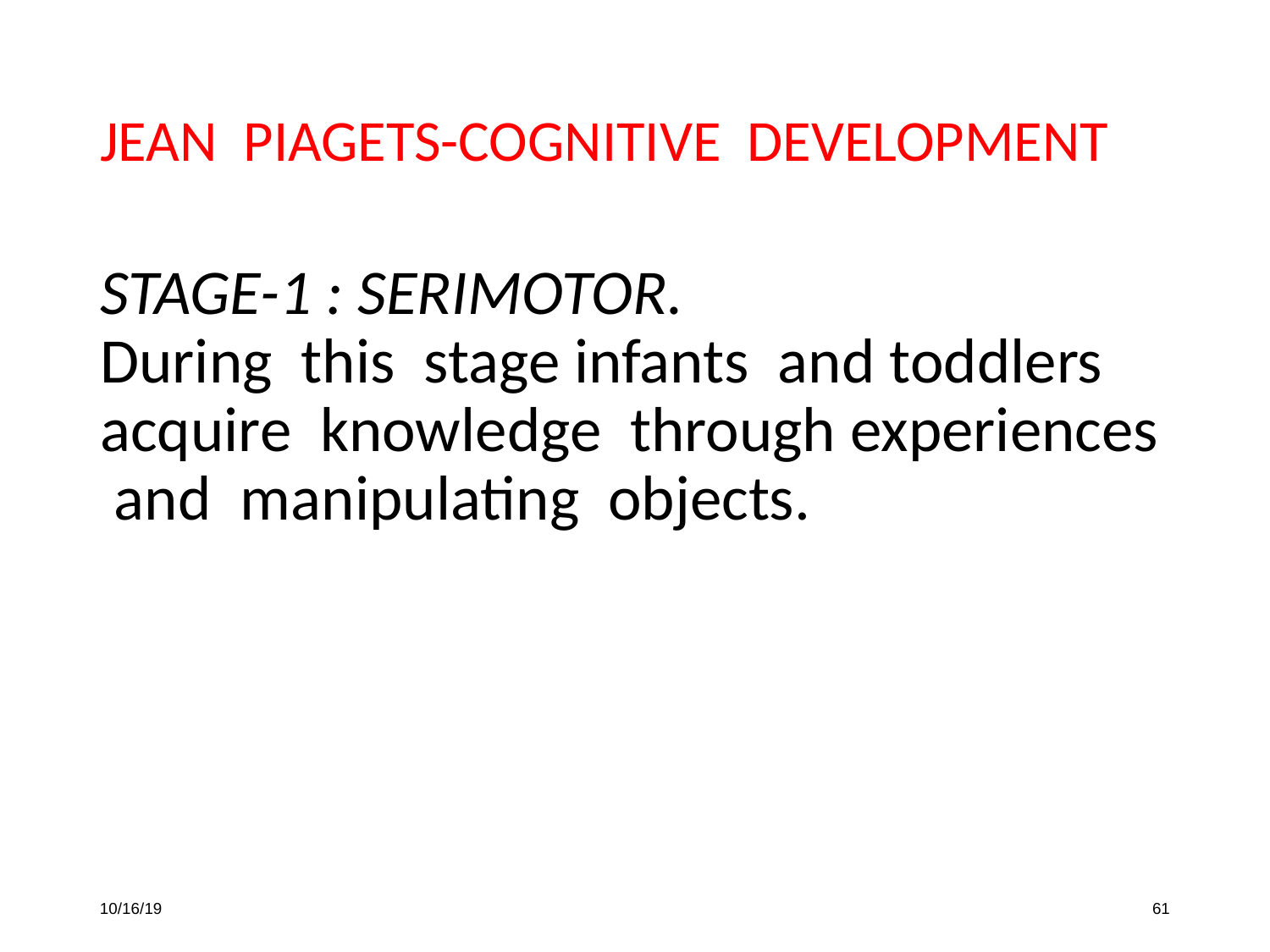

JEAN  PIAGETS-COGNITIVE  DEVELOPMENT
STAGE-1 : SERIMOTOR.
During  this  stage infants  and toddlers  acquire  knowledge  through experiences  and  manipulating  objects.
10/16/19
61